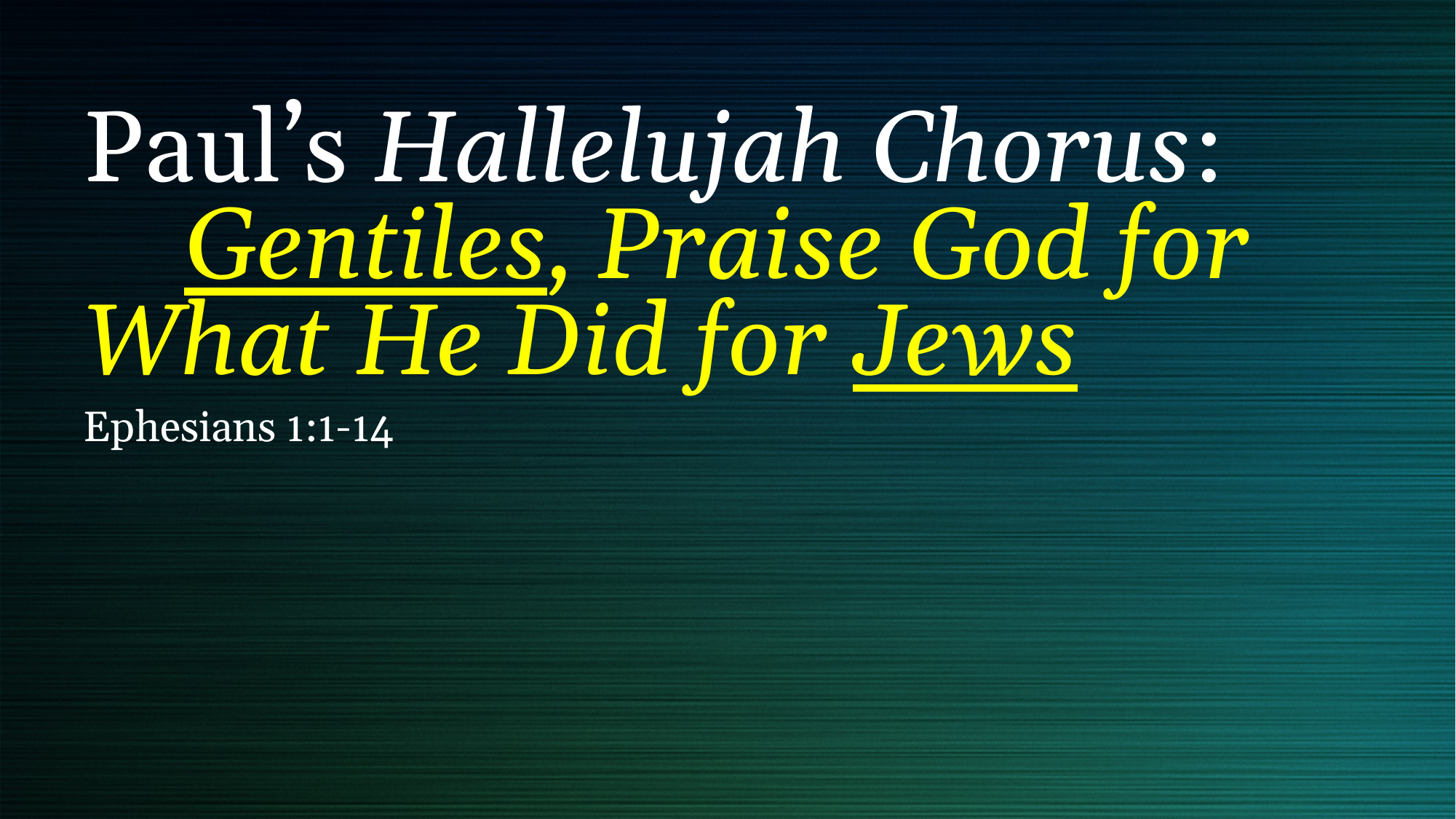

# Paul’s Hallelujah Chorus: Gentiles, Praise God for 	What He Did for Jews
Ephesians 1:1-14